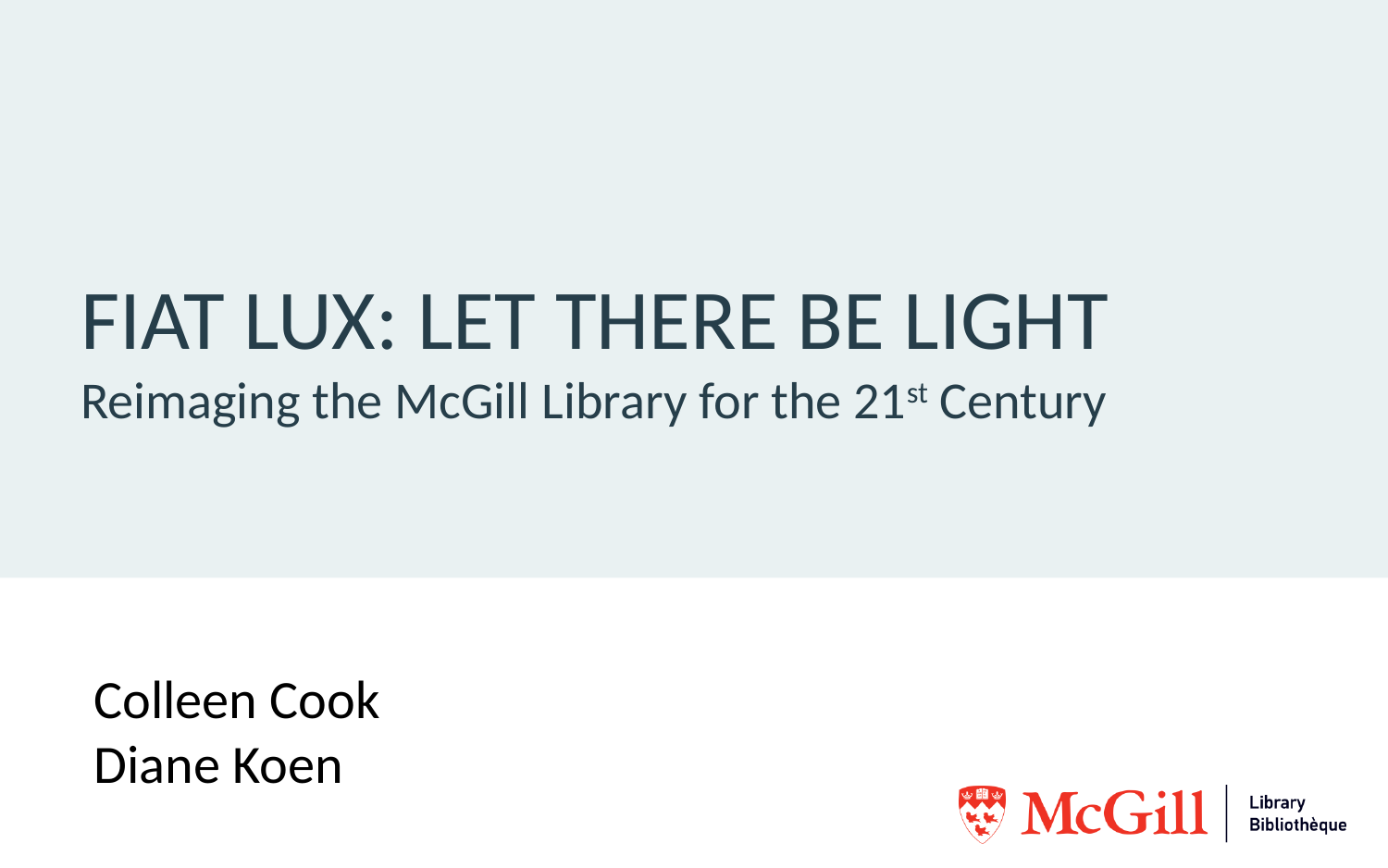

# FIAT LUX: LET THERE BE LIGHT Reimaging the McGill Library for the 21st Century
Colleen Cook
Diane Koen